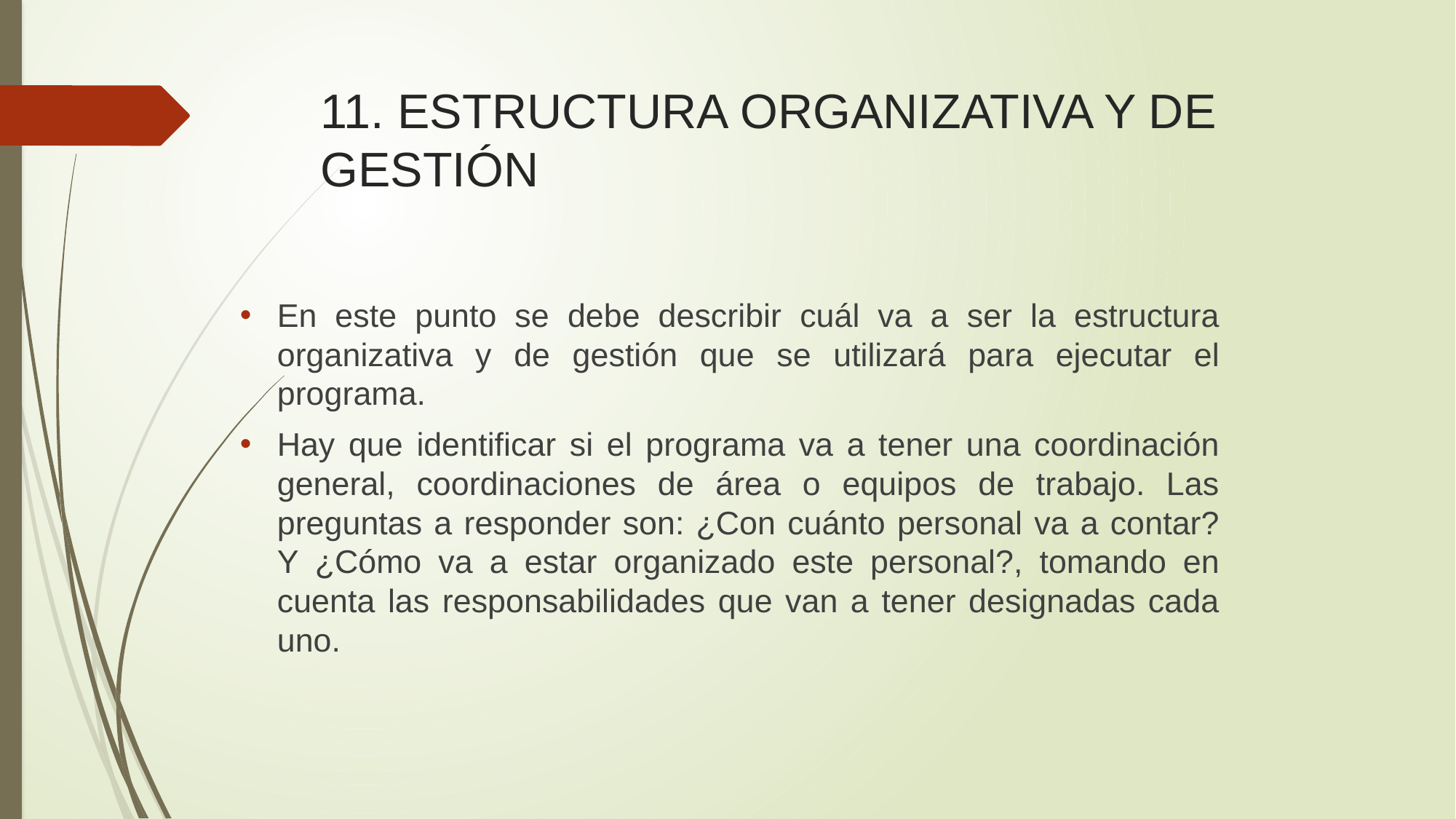

# 11. ESTRUCTURA ORGANIZATIVA Y DE GESTIÓN
En este punto se debe describir cuál va a ser la estructura organizativa y de gestión que se utilizará para ejecutar el programa.
Hay que identificar si el programa va a tener una coordinación general, coordinaciones de área o equipos de trabajo. Las preguntas a responder son: ¿Con cuánto personal va a contar? Y ¿Cómo va a estar organizado este personal?, tomando en cuenta las responsabilidades que van a tener designadas cada uno.